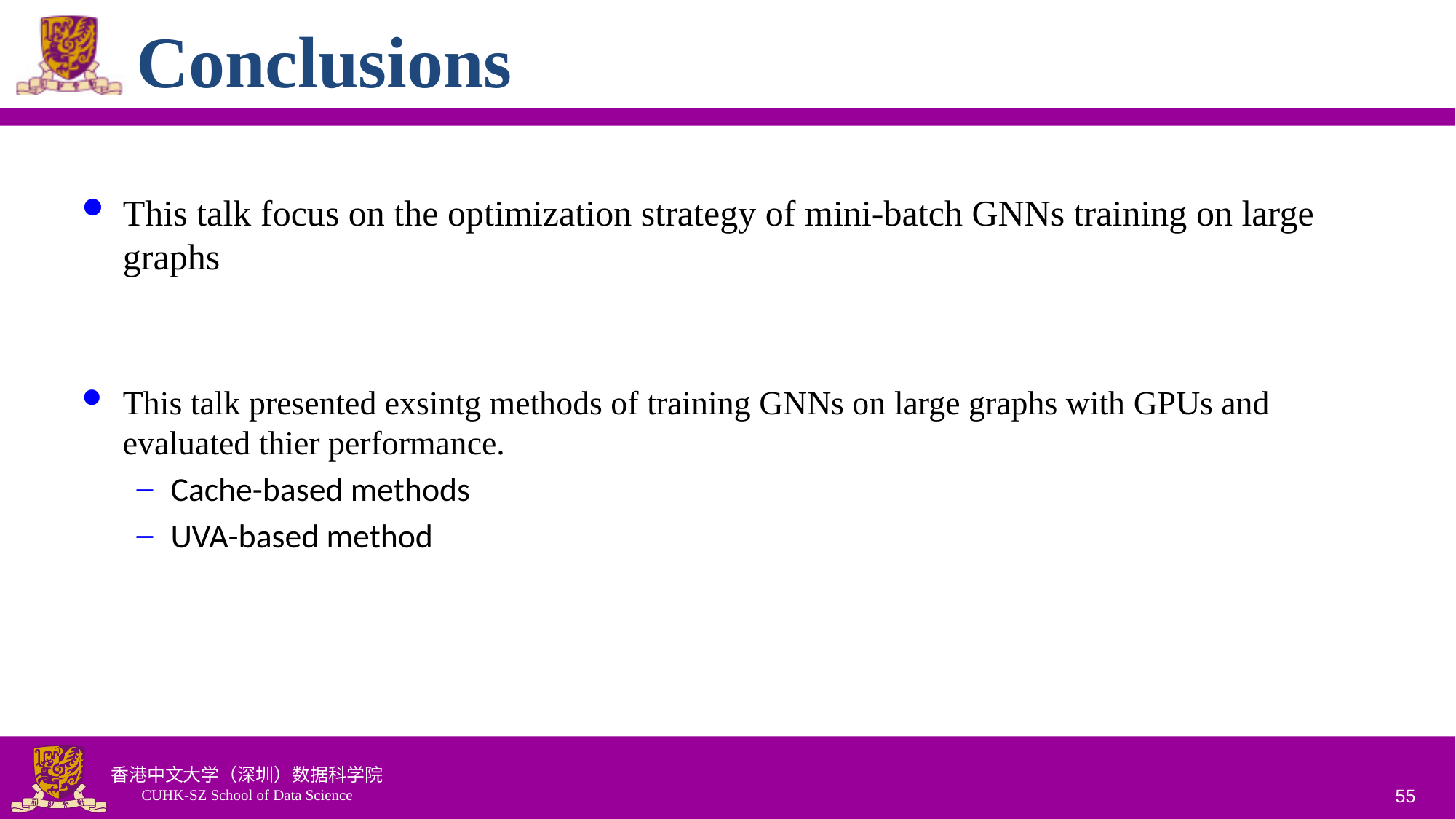

# Conclusions
This talk focus on the optimization strategy of mini-batch GNNs training on large graphs

This talk presented exsintg methods of training GNNs on large graphs with GPUs and evaluated thier performance.
Cache-based methods
UVA-based method

55